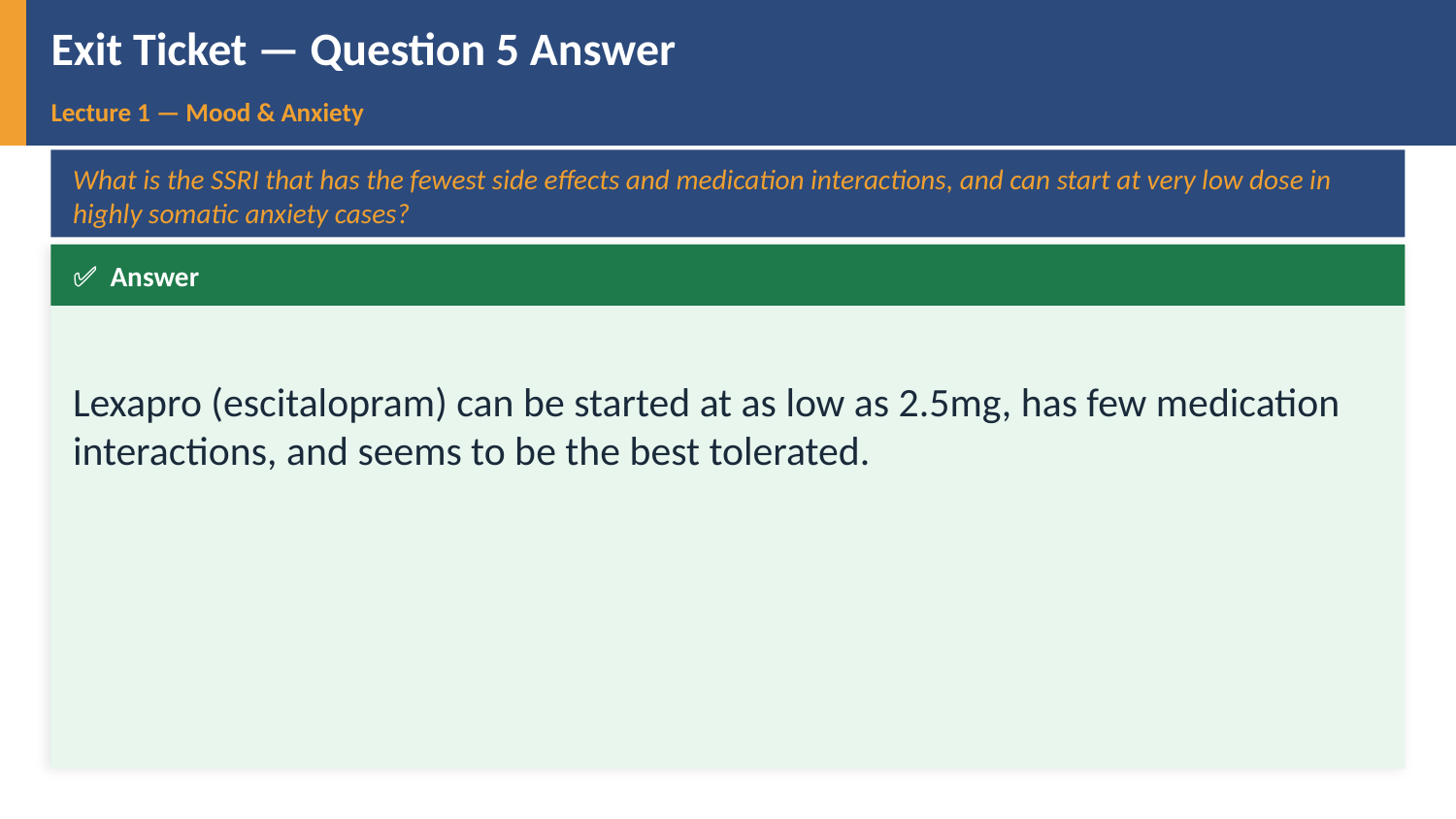

Exit Ticket — Question 5 Answer
Lecture 1 — Mood & Anxiety

What is the SSRI that has the fewest side effects and medication interactions, and can start at very low dose in highly somatic anxiety cases?

✅  Answer
Lexapro (escitalopram) can be started at as low as 2.5mg, has few medication interactions, and seems to be the best tolerated.